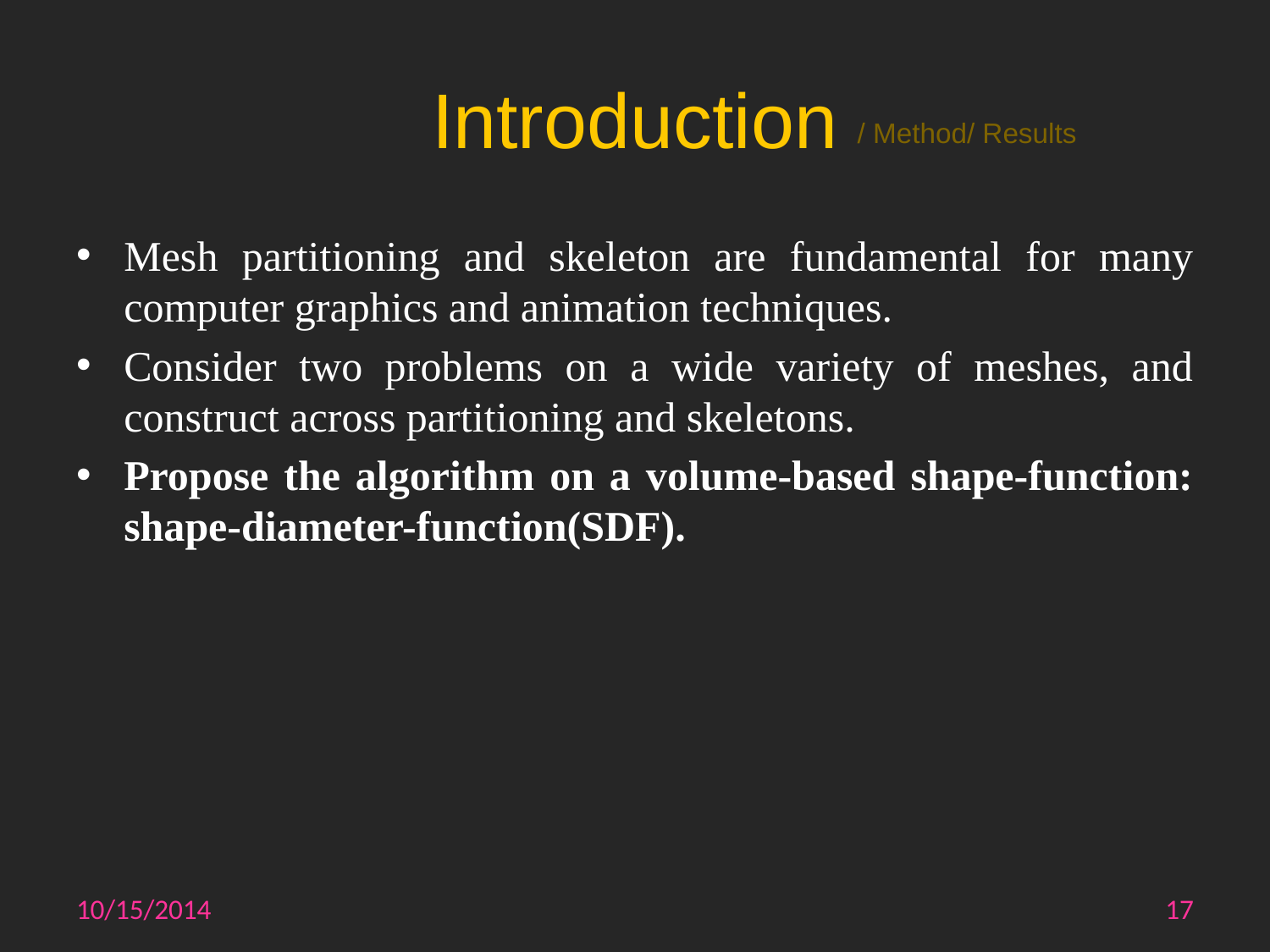

# Introduction
/ Method/ Results
Mesh partitioning and skeleton are fundamental for many computer graphics and animation techniques.
Consider two problems on a wide variety of meshes, and construct across partitioning and skeletons.
Propose the algorithm on a volume-based shape-function: shape-diameter-function(SDF).

10/15/2014
17